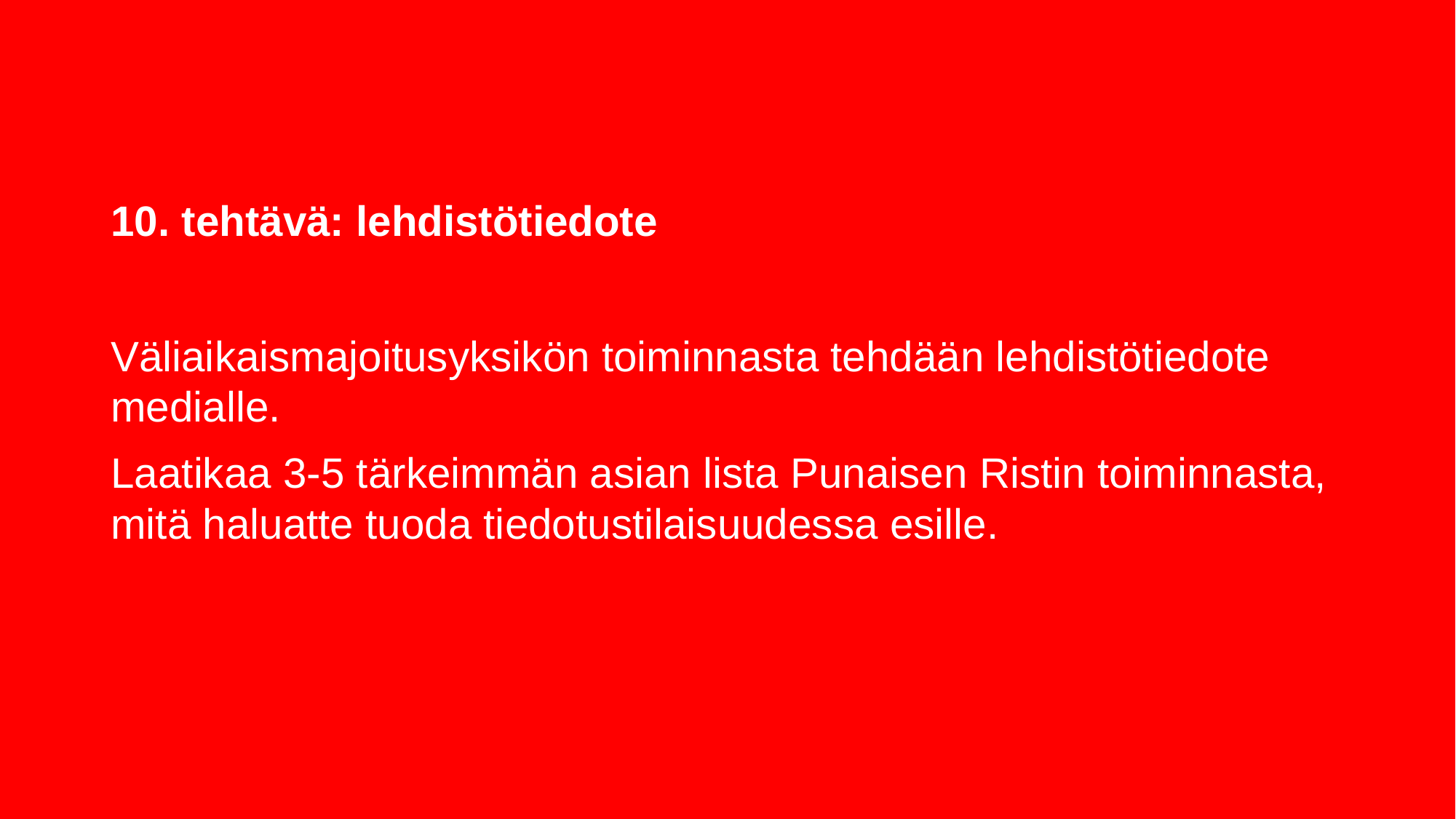

# 10. tehtävä: lehdistötiedote
Väliaikaismajoitusyksikön toiminnasta tehdään lehdistötiedote medialle.
Laatikaa 3-5 tärkeimmän asian lista Punaisen Ristin toiminnasta, mitä haluatte tuoda tiedotustilaisuudessa esille.